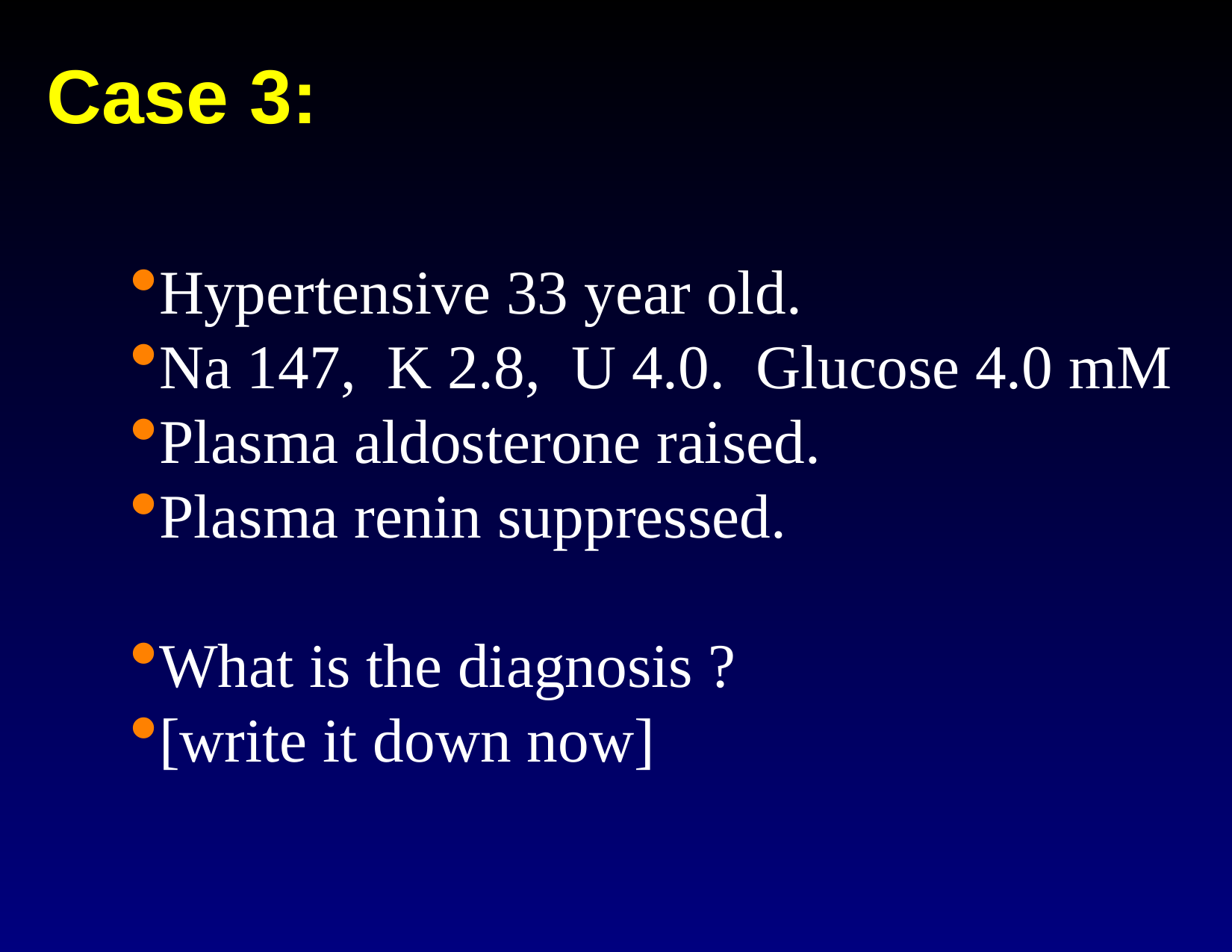

Case 3:
Hypertensive 33 year old.
Na 147,  K 2.8,  U 4.0.  Glucose 4.0 mM
Plasma aldosterone raised.
Plasma renin suppressed.

What is the diagnosis ?
[write it down now]